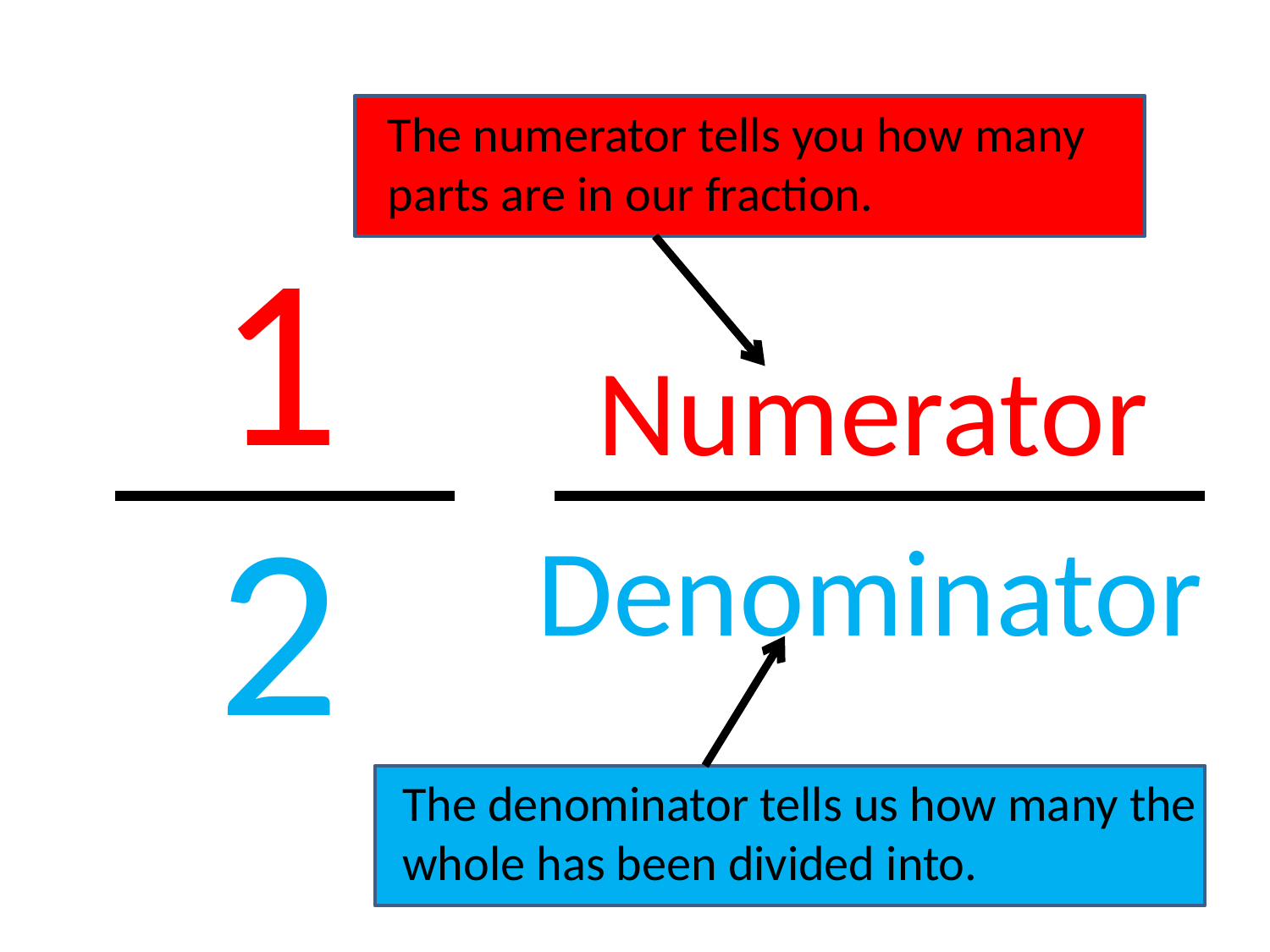

The numerator tells you how many parts are in our fraction.
1
Numerator
2
Denominator

The denominator tells us how many the
whole has been divided into.